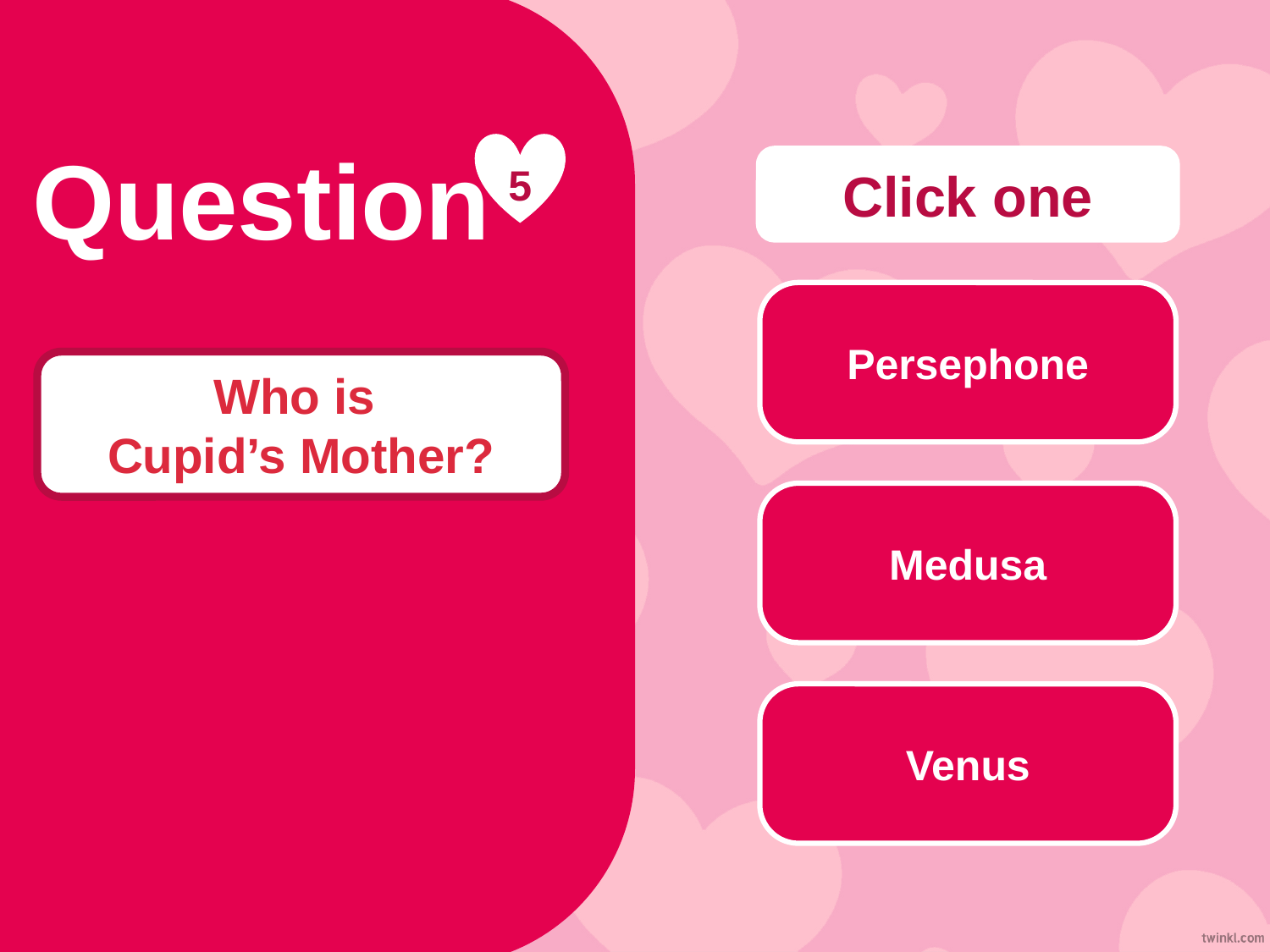

Question

5
Click one
Persephone
Who is
Cupid’s Mother?
Medusa
Venus